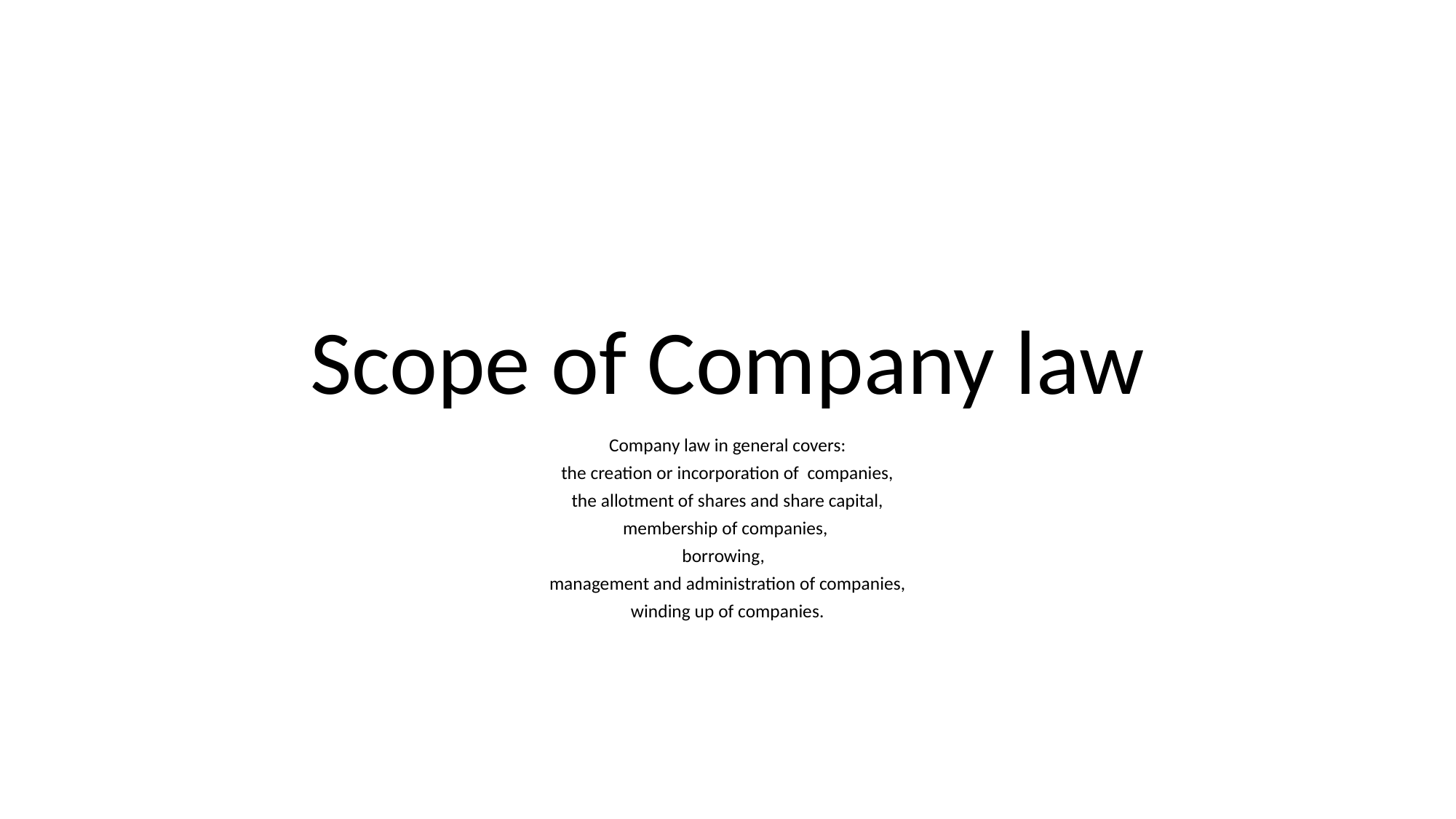

# Scope of Company law
Company law in general covers:
the creation or incorporation of  companies,
the allotment of shares and share capital,
membership of companies,
borrowing,
management and administration of companies,
winding up of companies.